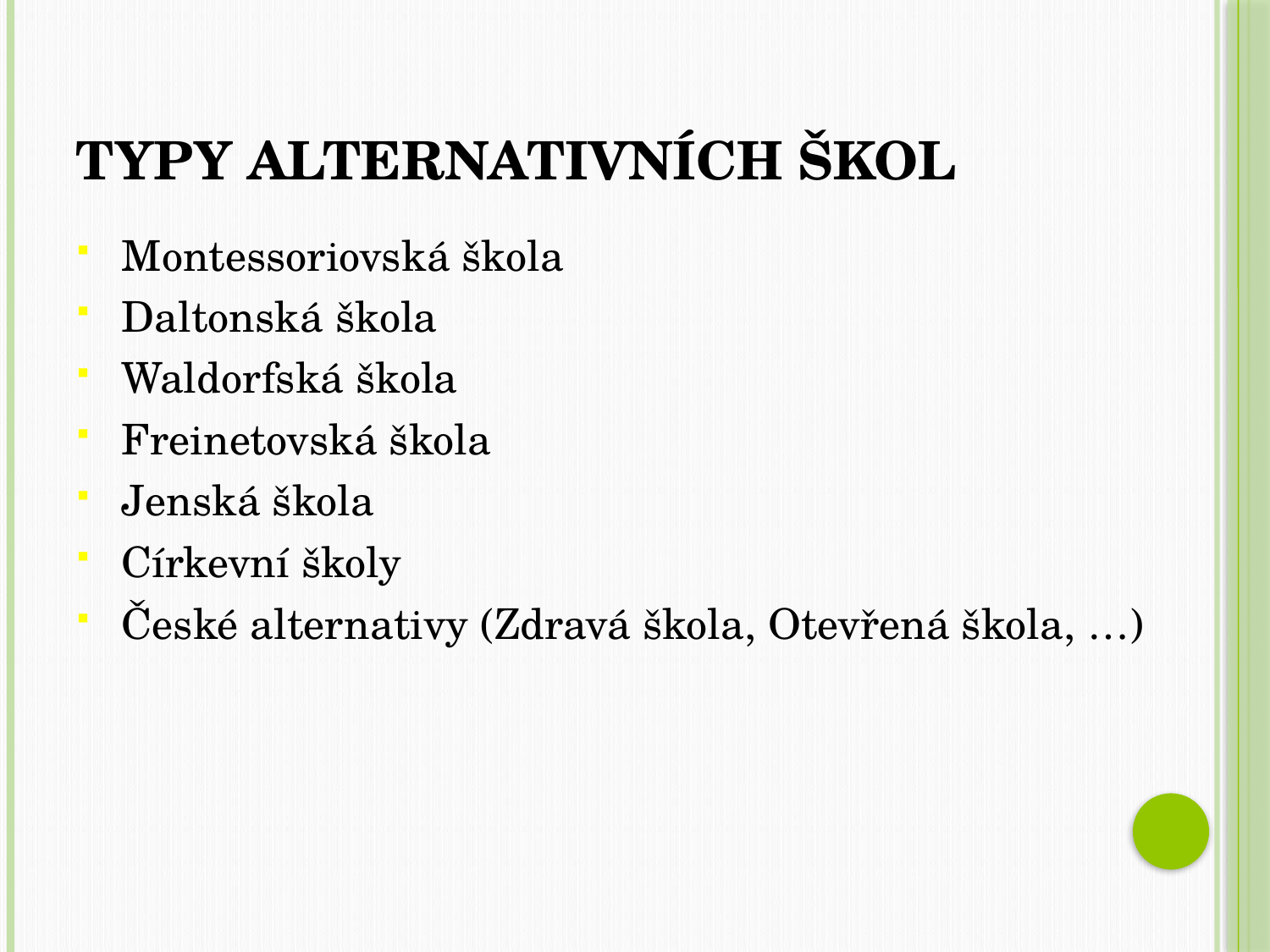

# Typy alternativních škol
Montessoriovská škola
Daltonská škola
Waldorfská škola
Freinetovská škola
Jenská škola
Církevní školy
České alternativy (Zdravá škola, Otevřená škola, …)